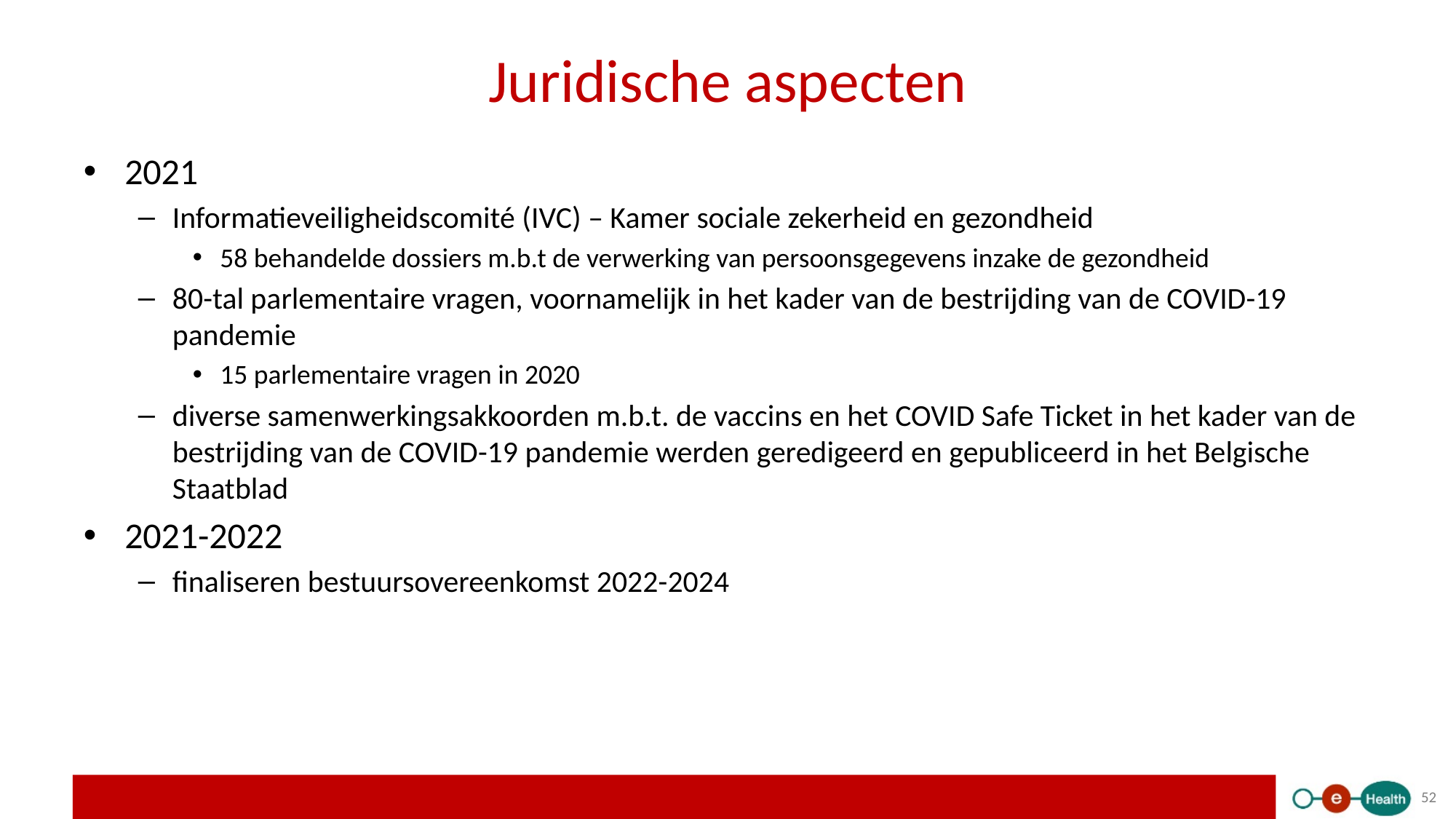

# Juridische aspecten
2021
Informatieveiligheidscomité (IVC) – Kamer sociale zekerheid en gezondheid
58 behandelde dossiers m.b.t de verwerking van persoonsgegevens inzake de gezondheid
80-tal parlementaire vragen, voornamelijk in het kader van de bestrijding van de COVID-19 pandemie
15 parlementaire vragen in 2020
diverse samenwerkingsakkoorden m.b.t. de vaccins en het COVID Safe Ticket in het kader van de bestrijding van de COVID-19 pandemie werden geredigeerd en gepubliceerd in het Belgische Staatblad
2021-2022
finaliseren bestuursovereenkomst 2022-2024

52